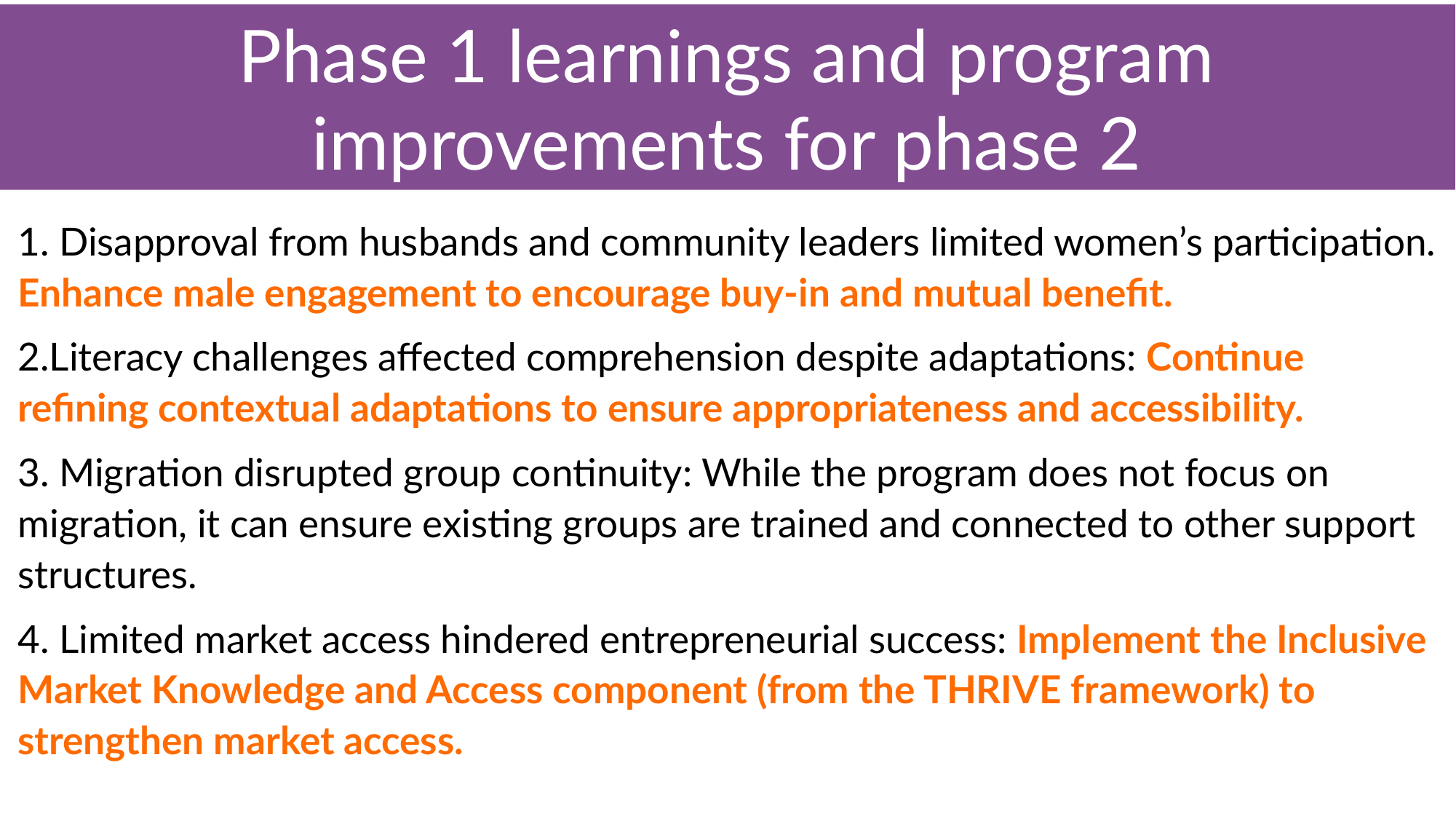

Phase 1 learnings and program improvements for phase 2
1. Disapproval from husbands and community leaders limited women’s participation. Enhance male engagement to encourage buy-in and mutual benefit.
2.Literacy challenges affected comprehension despite adaptations: Continue refining contextual adaptations to ensure appropriateness and accessibility.
3. Migration disrupted group continuity: While the program does not focus on migration, it can ensure existing groups are trained and connected to other support structures.
4. Limited market access hindered entrepreneurial success: Implement the Inclusive Market Knowledge and Access component (from the THRIVE framework) to strengthen market access.